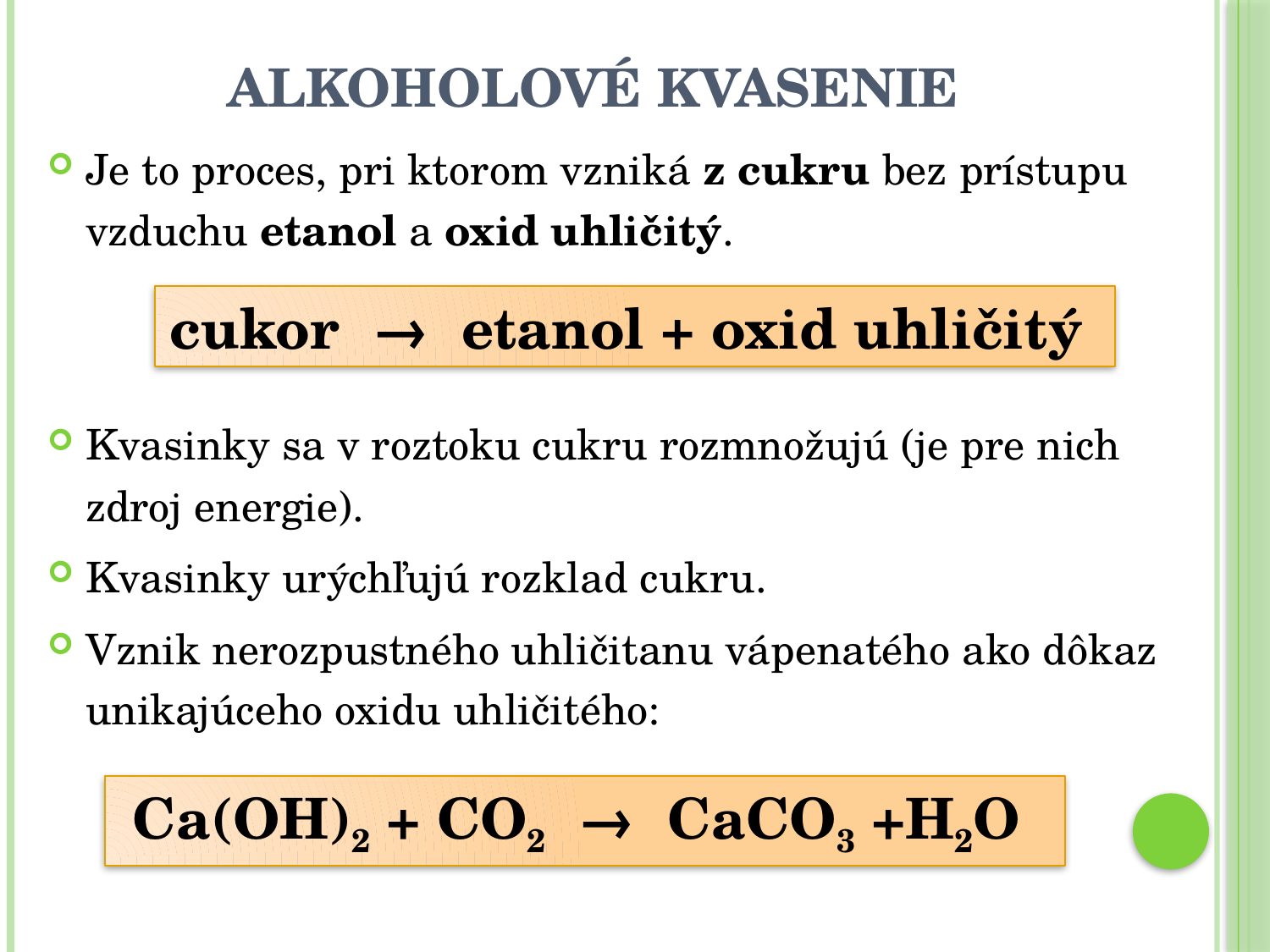

# Alkoholové kvasenie
Je to proces, pri ktorom vzniká z cukru bez prístupu vzduchu etanol a oxid uhličitý.

Kvasinky sa v roztoku cukru rozmnožujú (je pre nich zdroj energie).
Kvasinky urýchľujú rozklad cukru.
Vznik nerozpustného uhličitanu vápenatého ako dôkaz unikajúceho oxidu uhličitého:
cukor  →  etanol + oxid uhličitý
Ca(OH)2 + CO2  →  CaCO3 +H2O